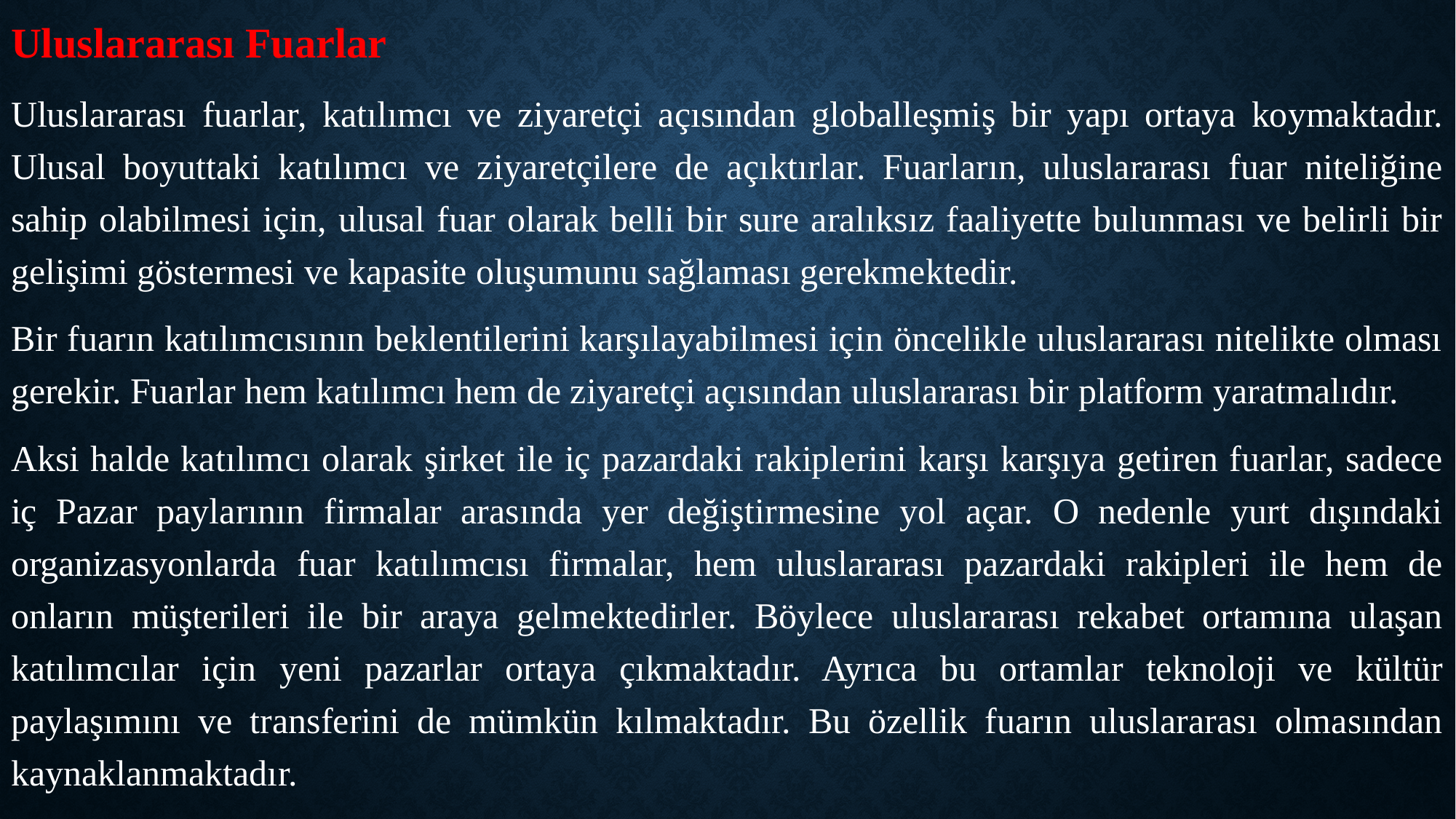

Uluslararası Fuarlar
Uluslararası fuarlar, katılımcı ve ziyaretçi açısından globalleşmiş bir yapı ortaya koymaktadır. Ulusal boyuttaki katılımcı ve ziyaretçilere de açıktırlar. Fuarların, uluslararası fuar niteliğine sahip olabilmesi için, ulusal fuar olarak belli bir sure aralıksız faaliyette bulunması ve belirli bir gelişimi göstermesi ve kapasite oluşumunu sağlaması gerekmektedir.
Bir fuarın katılımcısının beklentilerini karşılayabilmesi için öncelikle uluslararası nitelikte olması gerekir. Fuarlar hem katılımcı hem de ziyaretçi açısından uluslararası bir platform yaratmalıdır.
Aksi halde katılımcı olarak şirket ile iç pazardaki rakiplerini karşı karşıya getiren fuarlar, sadece iç Pazar paylarının firmalar arasında yer değiştirmesine yol açar. O nedenle yurt dışındaki organizasyonlarda fuar katılımcısı firmalar, hem uluslararası pazardaki rakipleri ile hem de onların müşterileri ile bir araya gelmektedirler. Böylece uluslararası rekabet ortamına ulaşan katılımcılar için yeni pazarlar ortaya çıkmaktadır. Ayrıca bu ortamlar teknoloji ve kültür paylaşımını ve transferini de mümkün kılmaktadır. Bu özellik fuarın uluslararası olmasından kaynaklanmaktadır.